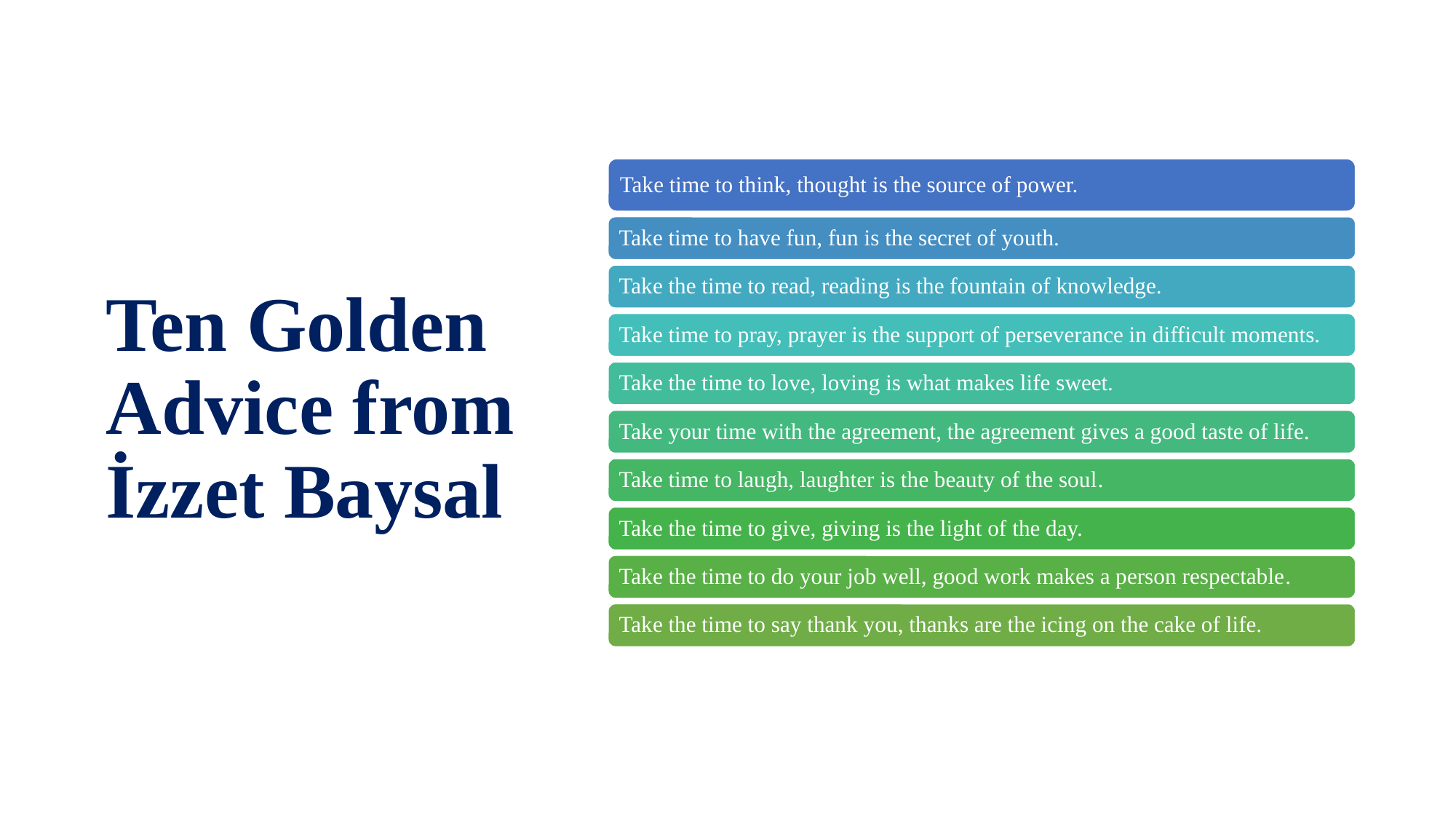

Take time to think, thought is the source of power.
Take time to have fun, fun is the secret of youth.
Take the time to read, reading is the fountain of knowledge.
Take time to pray, prayer is the support of perseverance in difficult moments.
Take the time to love, loving is what makes life sweet.
Take your time with the agreement, the agreement gives a good taste of life.
Take time to laugh, laughter is the beauty of the soul.
Take the time to give, giving is the light of the day.
Take the time to do your job well, good work makes a person respectable.
Take the time to say thank you, thanks are the icing on the cake of life.
# Ten Golden Advice from İzzet Baysal